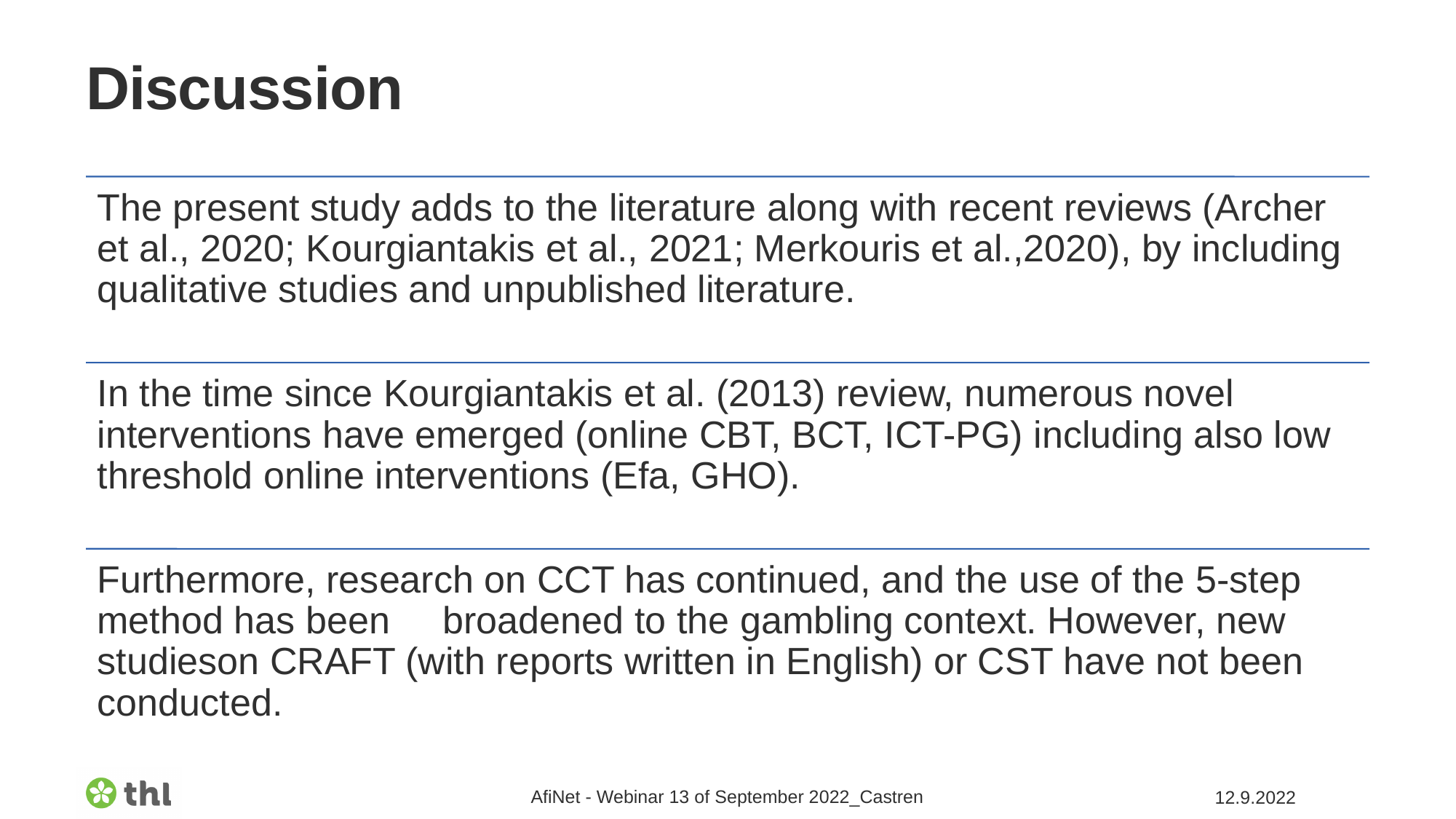

# Discussion
The present study adds to the literature along with recent reviews (Archer et al., 2020; Kourgiantakis et al., 2021; Merkouris et al.,2020), by including qualitative studies and unpublished literature.
In the time since Kourgiantakis et al. (2013) review, numerous novel interventions have emerged (online CBT, BCT, ICT-PG) including also low threshold online interventions (Efa, GHO).
Furthermore, research on CCT has continued, and the use of the 5-step method has been     broadened to the gambling context. However, new studieson CRAFT (with reports written in English) or CST have not been conducted.
AfiNet - Webinar 13 of September 2022_Castren
12.9.2022